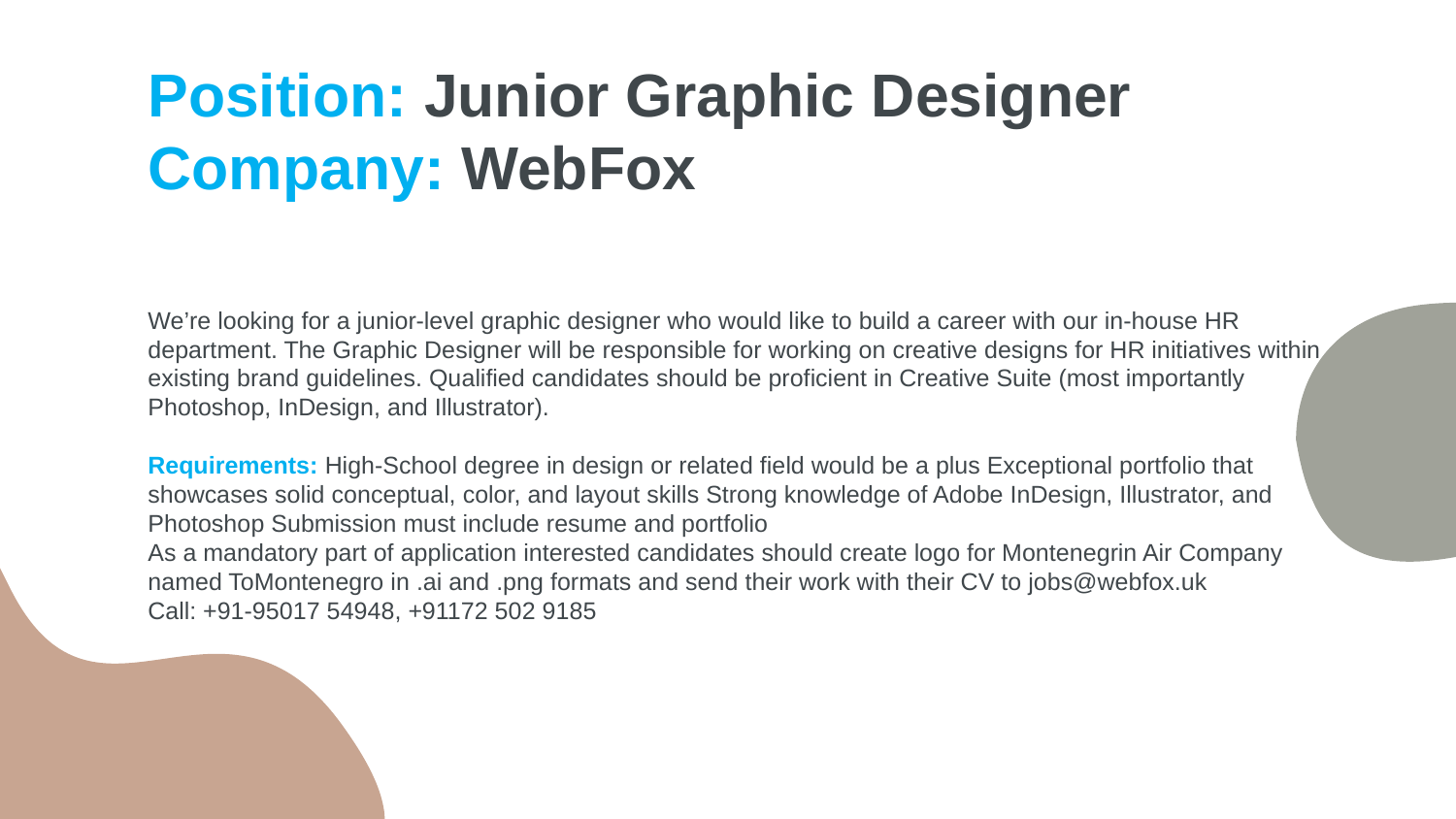

# Position: Junior Graphic Designer Company: WebFox

We’re looking for a junior-level graphic designer who would like to build a career with our in-house HR department. The Graphic Designer will be responsible for working on creative designs for HR initiatives within existing brand guidelines. Qualified candidates should be proficient in Creative Suite (most importantly Photoshop, InDesign, and Illustrator).

Requirements: High-School degree in design or related field would be a plus Exceptional portfolio that showcases solid conceptual, color, and layout skills Strong knowledge of Adobe InDesign, Illustrator, and Photoshop Submission must include resume and portfolio
As a mandatory part of application interested candidates should create logo for Montenegrin Air Company named ToMontenegro in .ai and .png formats and send their work with their CV to jobs@webfox.uk
Call: +91-95017 54948, +91172 502 9185